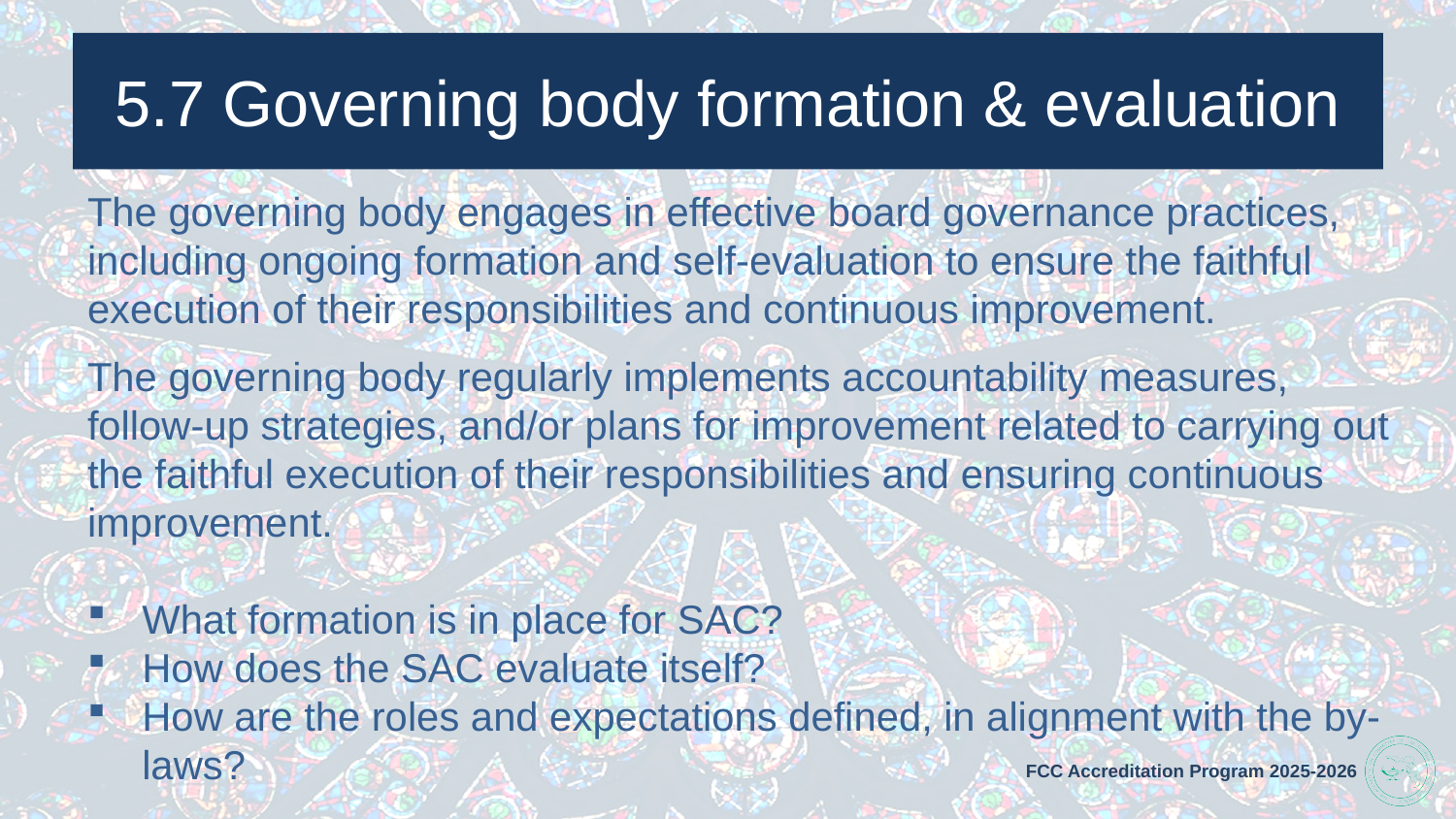

# 5.7 Governing body formation & evaluation
The governing body engages in effective board governance practices, including ongoing formation and self-evaluation to ensure the faithful execution of their responsibilities and continuous improvement.

The governing body regularly implements accountability measures, follow-up strategies, and/or plans for improvement related to carrying out the faithful execution of their responsibilities and ensuring continuous improvement.

What formation is in place for SAC?
How does the SAC evaluate itself?
How are the roles and expectations defined, in alignment with the by-laws?